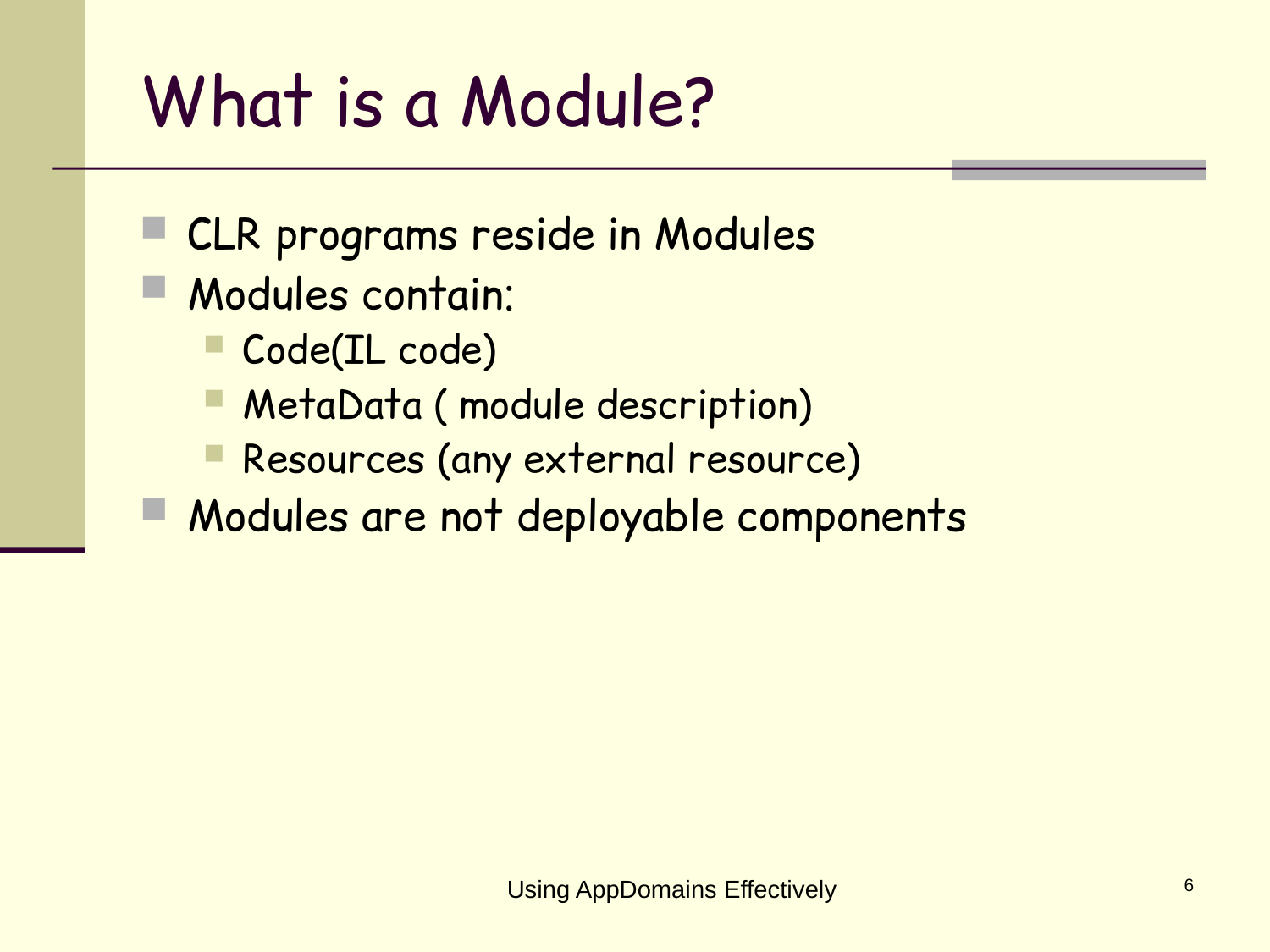

# What is a Module?
CLR programs reside in Modules
Modules contain:
Code(IL code)
MetaData ( module description)
Resources (any external resource)
Modules are not deployable components

Using AppDomains Effectively
6